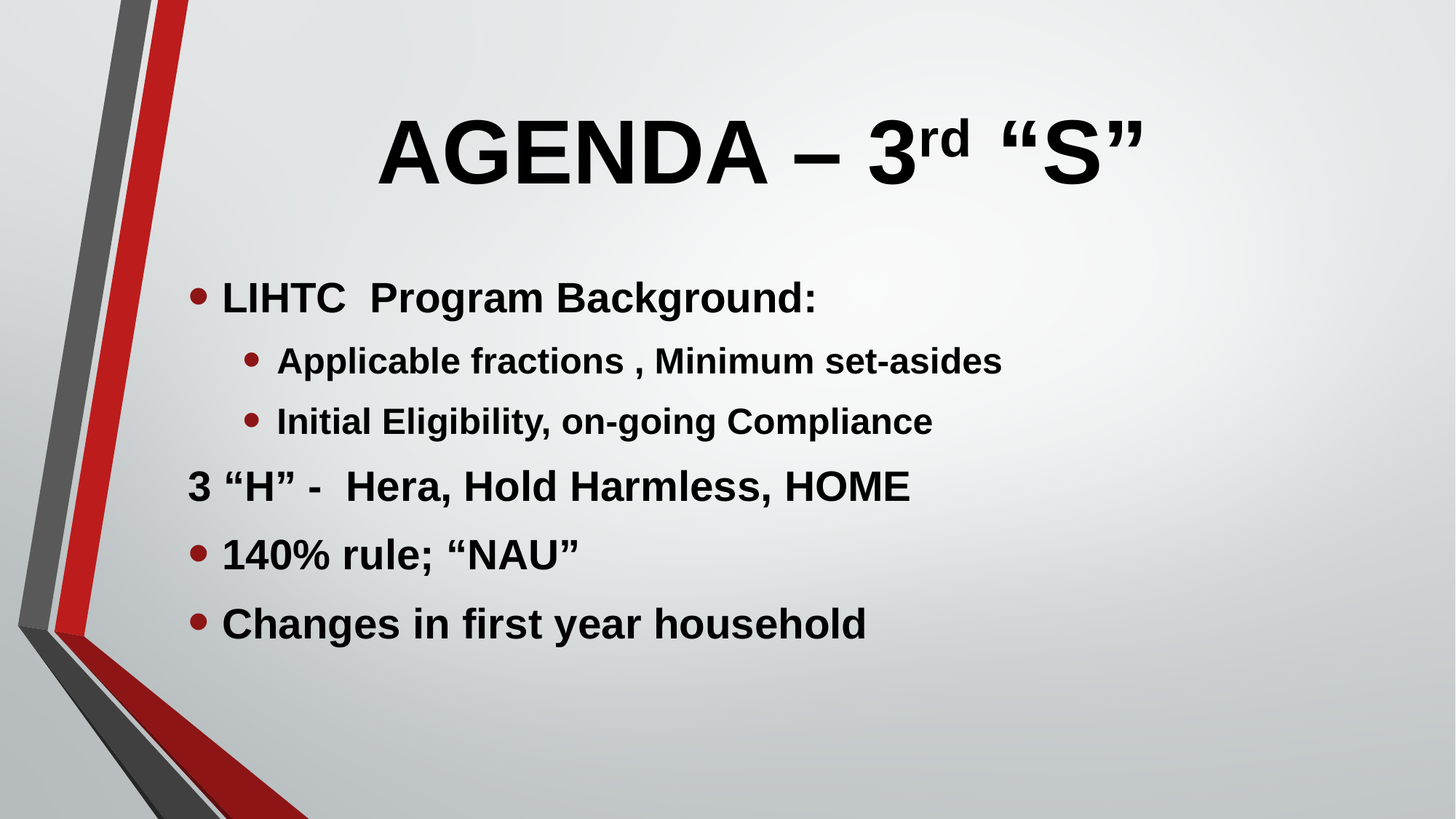

# AGENDA – 3rd “S”
LIHTC  Program Background:
Applicable fractions , Minimum set-asides
Initial Eligibility, on-going Compliance
3 “H” -  Hera, Hold Harmless, HOME
140% rule; “NAU”
Changes in first year household